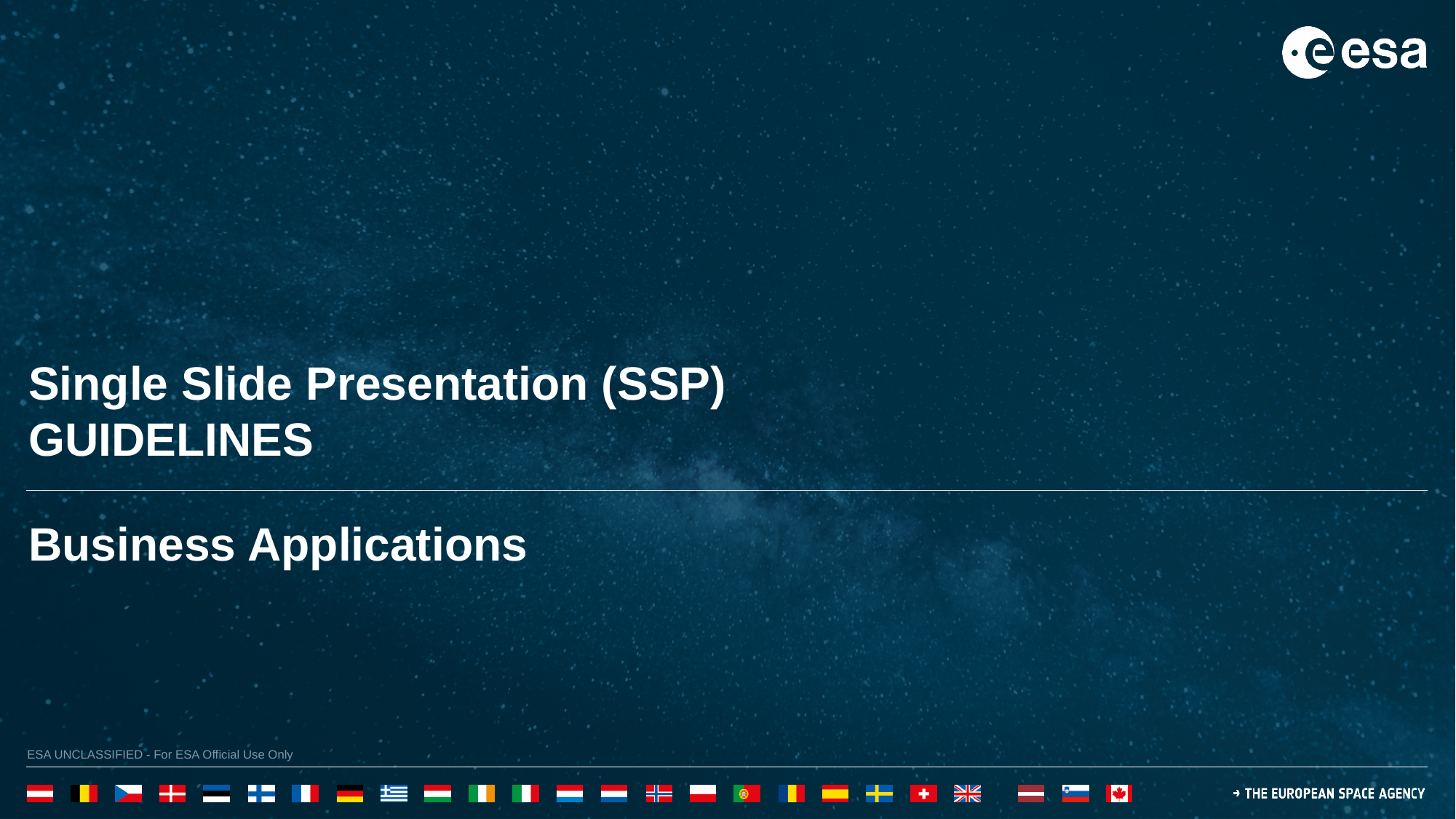

# Single Slide Presentation (SSP) GUIDELINES
Business Applications